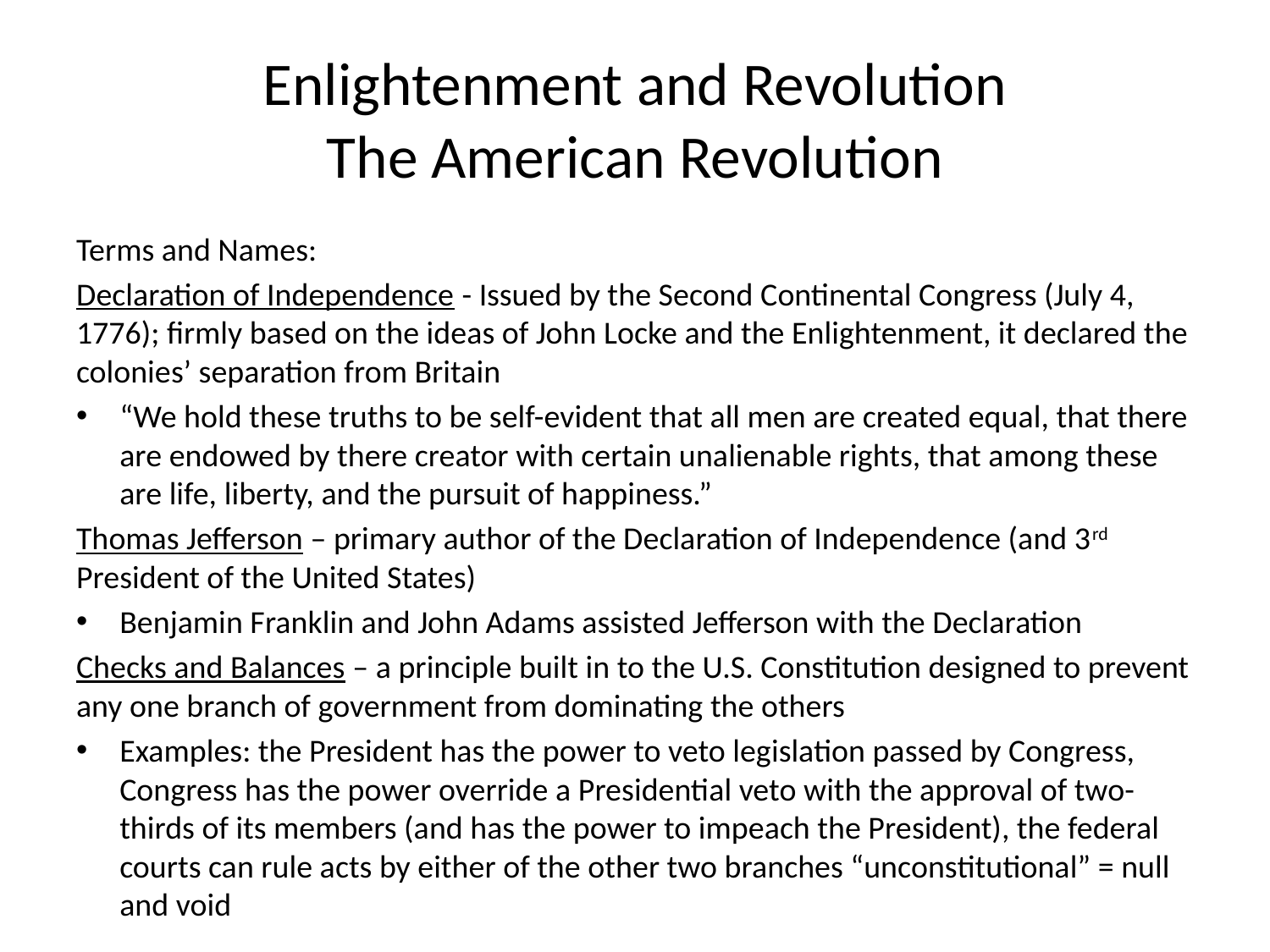

# Enlightenment and Revolution The American Revolution
Terms and Names:
Declaration of Independence - Issued by the Second Continental Congress (July 4, 1776); firmly based on the ideas of John Locke and the Enlightenment, it declared the colonies’ separation from Britain
“We hold these truths to be self-evident that all men are created equal, that there are endowed by there creator with certain unalienable rights, that among these are life, liberty, and the pursuit of happiness.”
Thomas Jefferson – primary author of the Declaration of Independence (and 3rd President of the United States)
Benjamin Franklin and John Adams assisted Jefferson with the Declaration
Checks and Balances – a principle built in to the U.S. Constitution designed to prevent any one branch of government from dominating the others
Examples: the President has the power to veto legislation passed by Congress, Congress has the power override a Presidential veto with the approval of two-thirds of its members (and has the power to impeach the President), the federal courts can rule acts by either of the other two branches “unconstitutional” = null and void